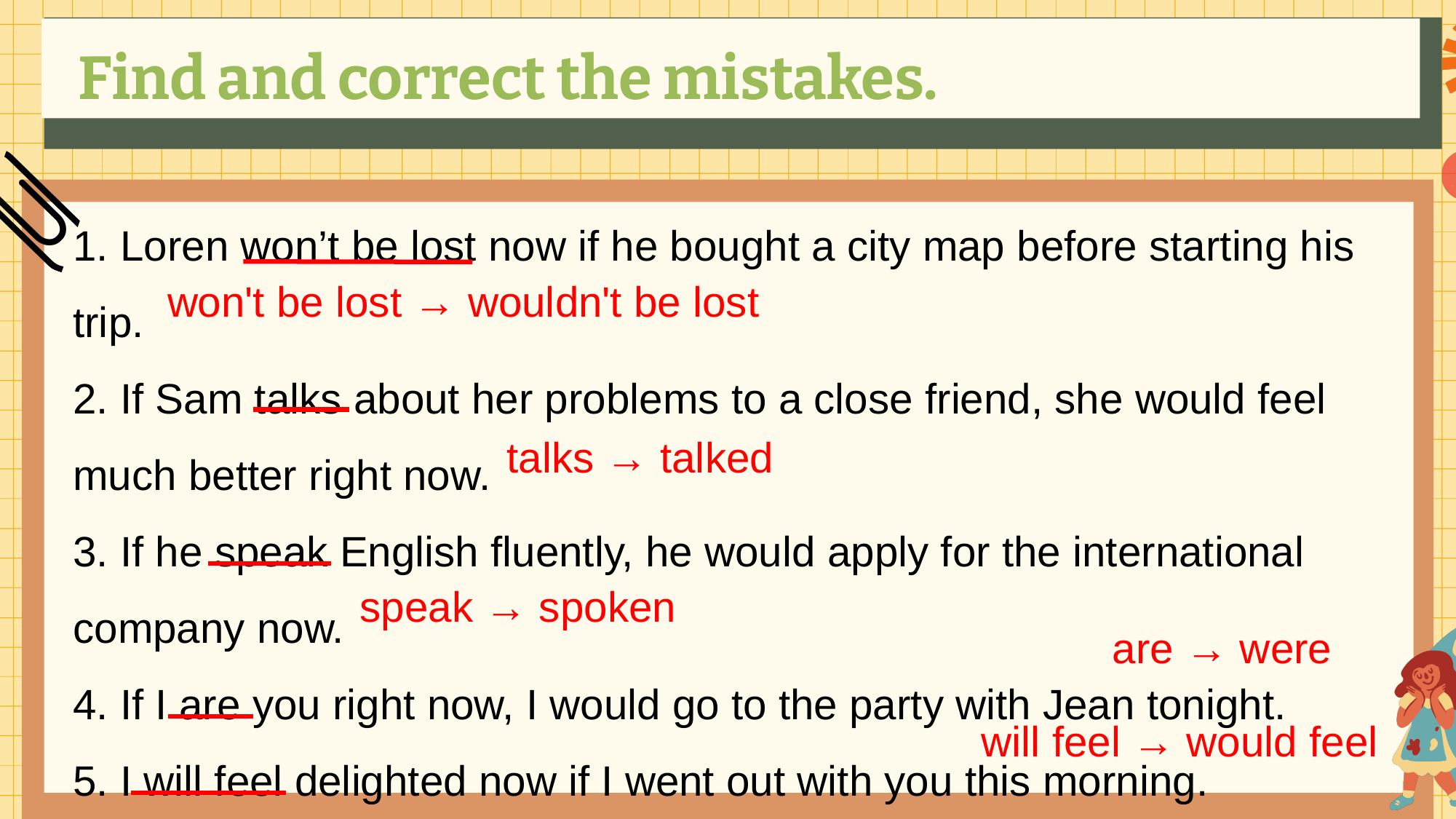

Find and correct the mistakes.

1. Loren won’t be lost now if he bought a city map before starting his trip.
2. If Sam talks about her problems to a close friend, she would feel much better right now.
3. If he speak English fluently, he would apply for the international company now.
4. If I are you right now, I would go to the party with Jean tonight.
5. I will feel delighted now if I went out with you this morning.

won't be lost → wouldn't be lost
talks → talked

speak → spoken

are → were
will feel → would feel